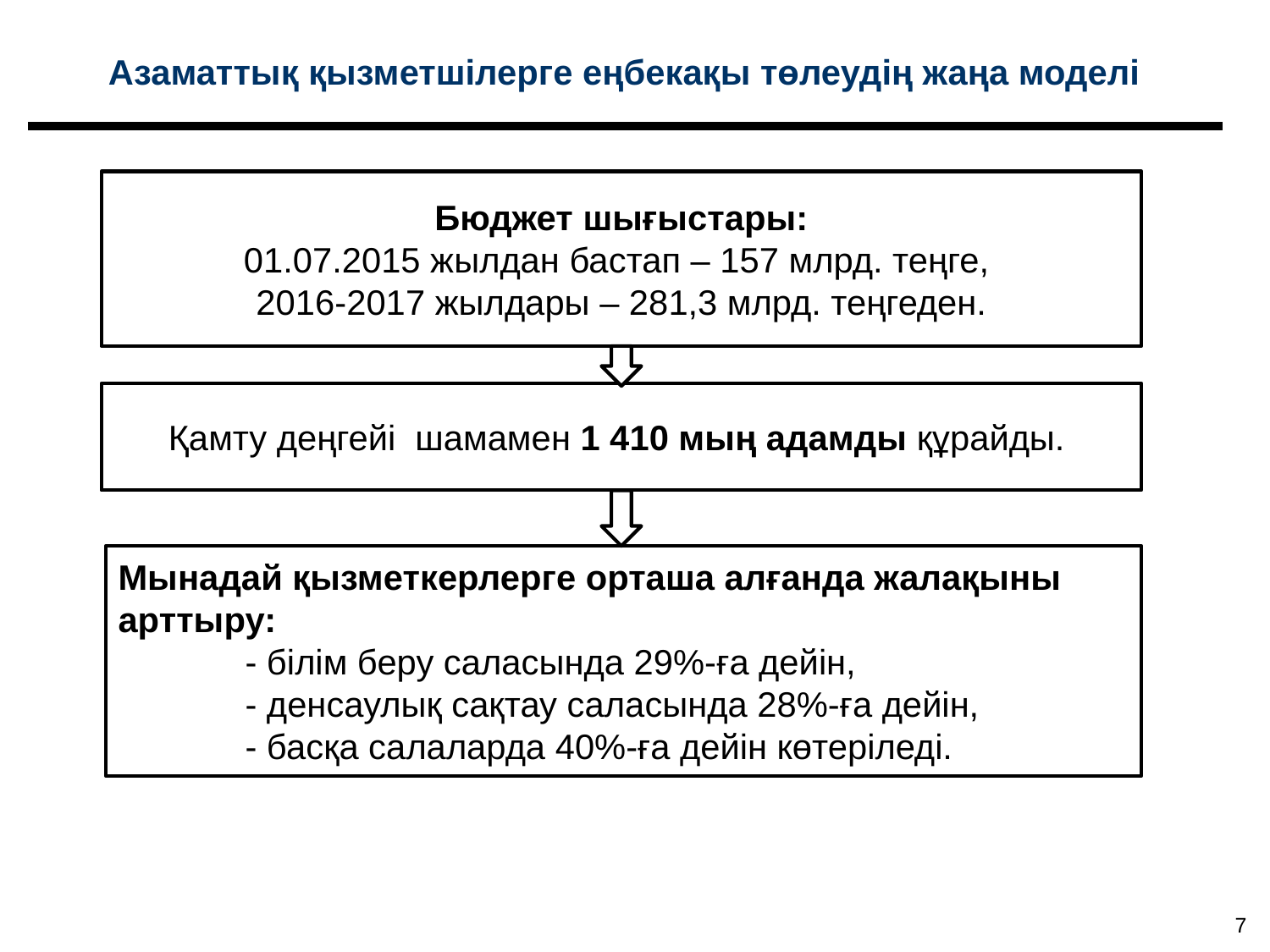

Азаматтық қызметшілерге еңбекақы төлеудің жаңа моделі
Бюджет шығыстары:
01.07.2015 жылдан бастап – 157 млрд. теңге,
2016-2017 жылдары – 281,3 млрд. теңгеден.

Қамту деңгейі  шамамен 1 410 мың адамды құрайды.

Мынадай қызметкерлерге орташа алғанда жалақыны  арттыру:
- білім беру саласында 29%-ға дейін,
- денсаулық сақтау саласында 28%-ға дейін,
- басқа салаларда 40%-ға дейін көтеріледі.

7